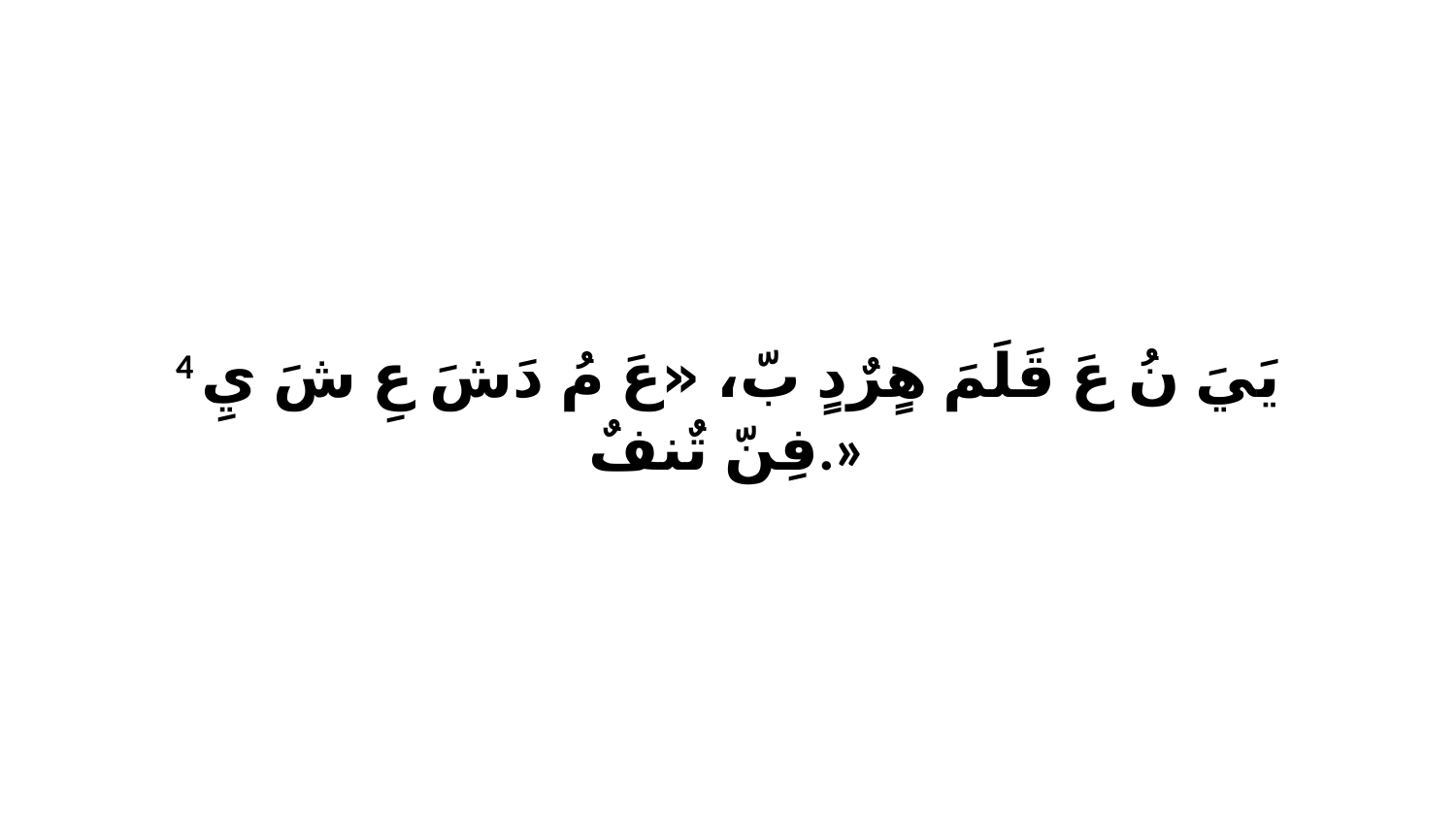

4 يَيَ نُ عَ قَلَمَ هٍرٌدٍ بّ، «عَ مُ دَشَ عِ شَ يِ فِنّ تٌنفٌ.»